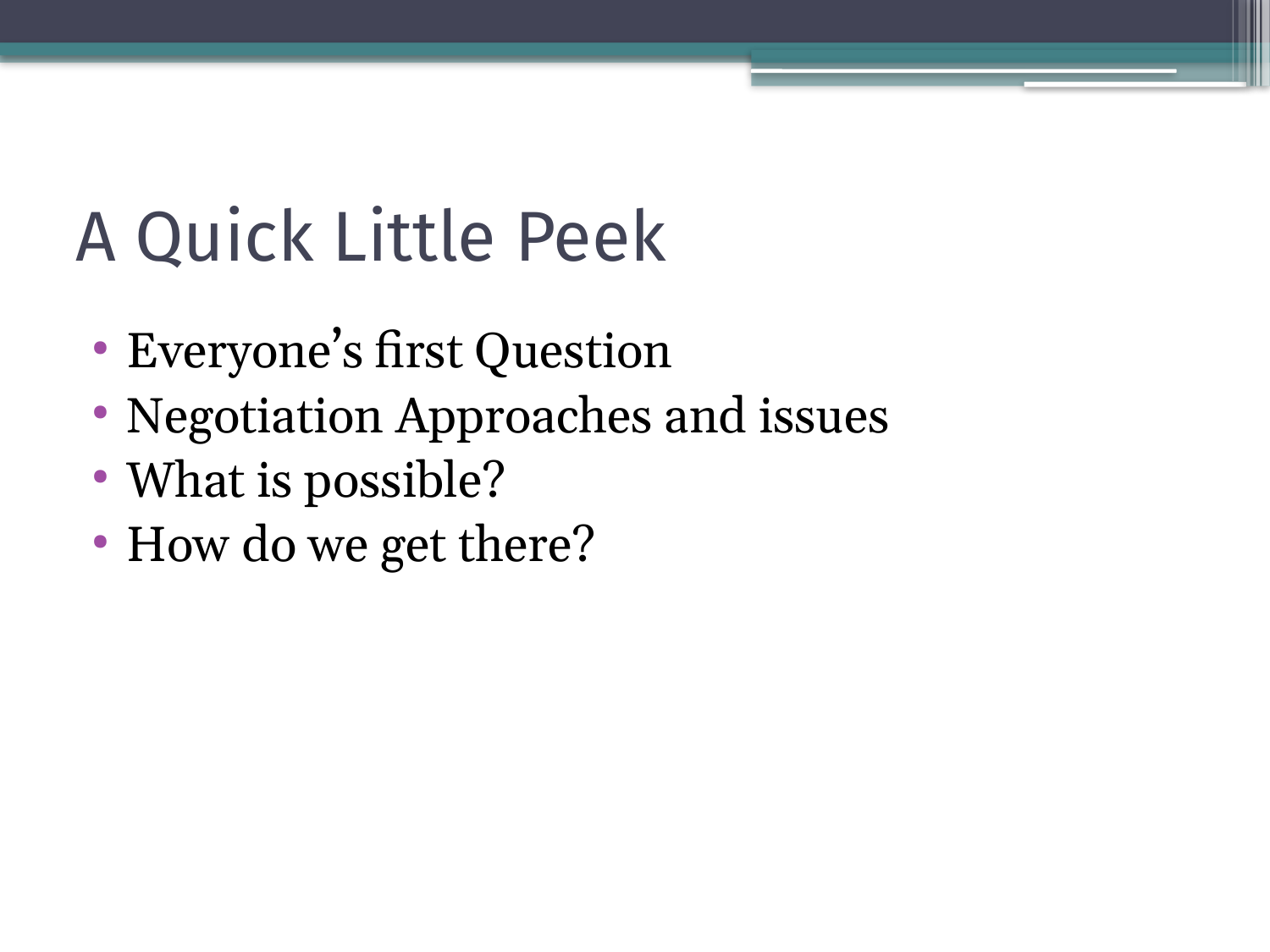

# A Quick Little Peek
Everyone’s first Question
Negotiation Approaches and issues
What is possible?
How do we get there?